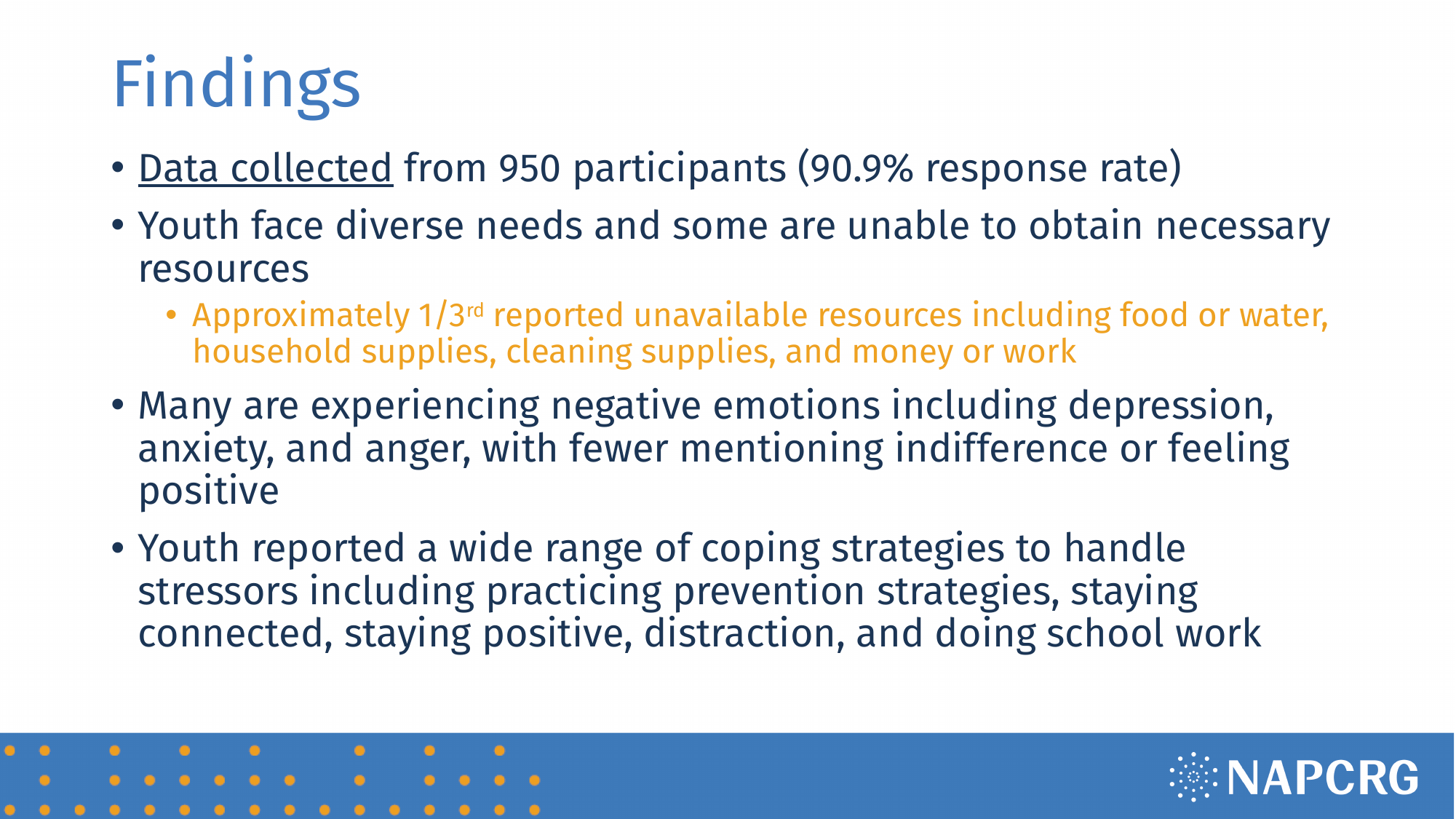

# Findings
Data collected from 950 participants (90.9% response rate)
Youth face diverse needs and some are unable to obtain necessary resources
Approximately 1/3rd reported unavailable resources including food or water, household supplies, cleaning supplies, and money or work
Many are experiencing negative emotions including depression, anxiety, and anger, with fewer mentioning indifference or feeling positive
Youth reported a wide range of coping strategies to handle stressors including practicing prevention strategies, staying connected, staying positive, distraction, and doing school work